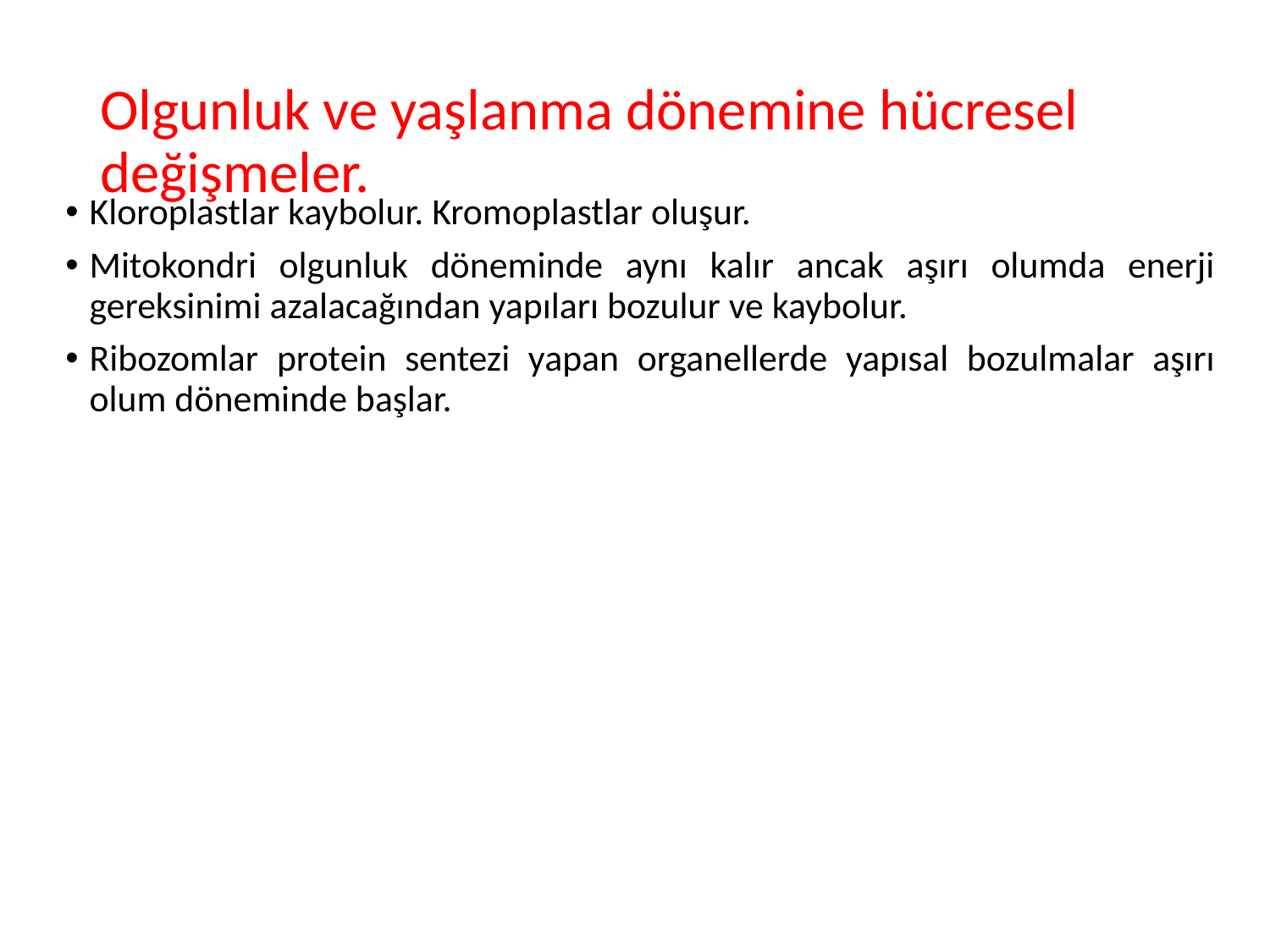

# Olgunluk ve yaşlanma dönemine hücresel değişmeler.
Kloroplastlar kaybolur. Kromoplastlar oluşur.
Mitokondri olgunluk döneminde aynı kalır ancak aşırı olumda enerji gereksinimi azalacağından yapıları bozulur ve kaybolur.
Ribozomlar protein sentezi yapan organellerde yapısal bozulmalar aşırı olum döneminde başlar.